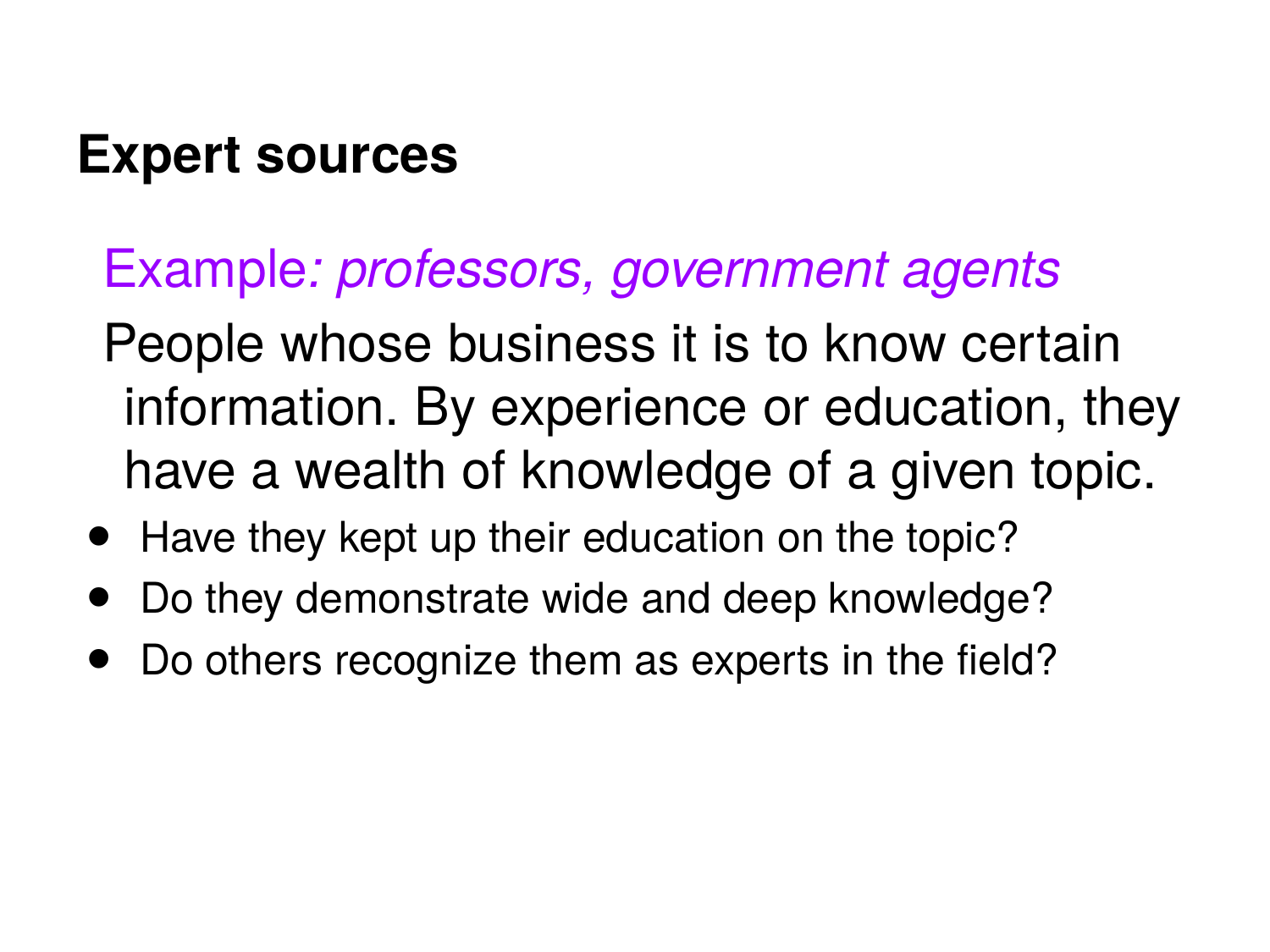

# Expert sources
Example: professors, government agents
People whose business it is to know certain information. By experience or education, they have a wealth of knowledge of a given topic.
Have they kept up their education on the topic?
Do they demonstrate wide and deep knowledge?
Do others recognize them as experts in the field?